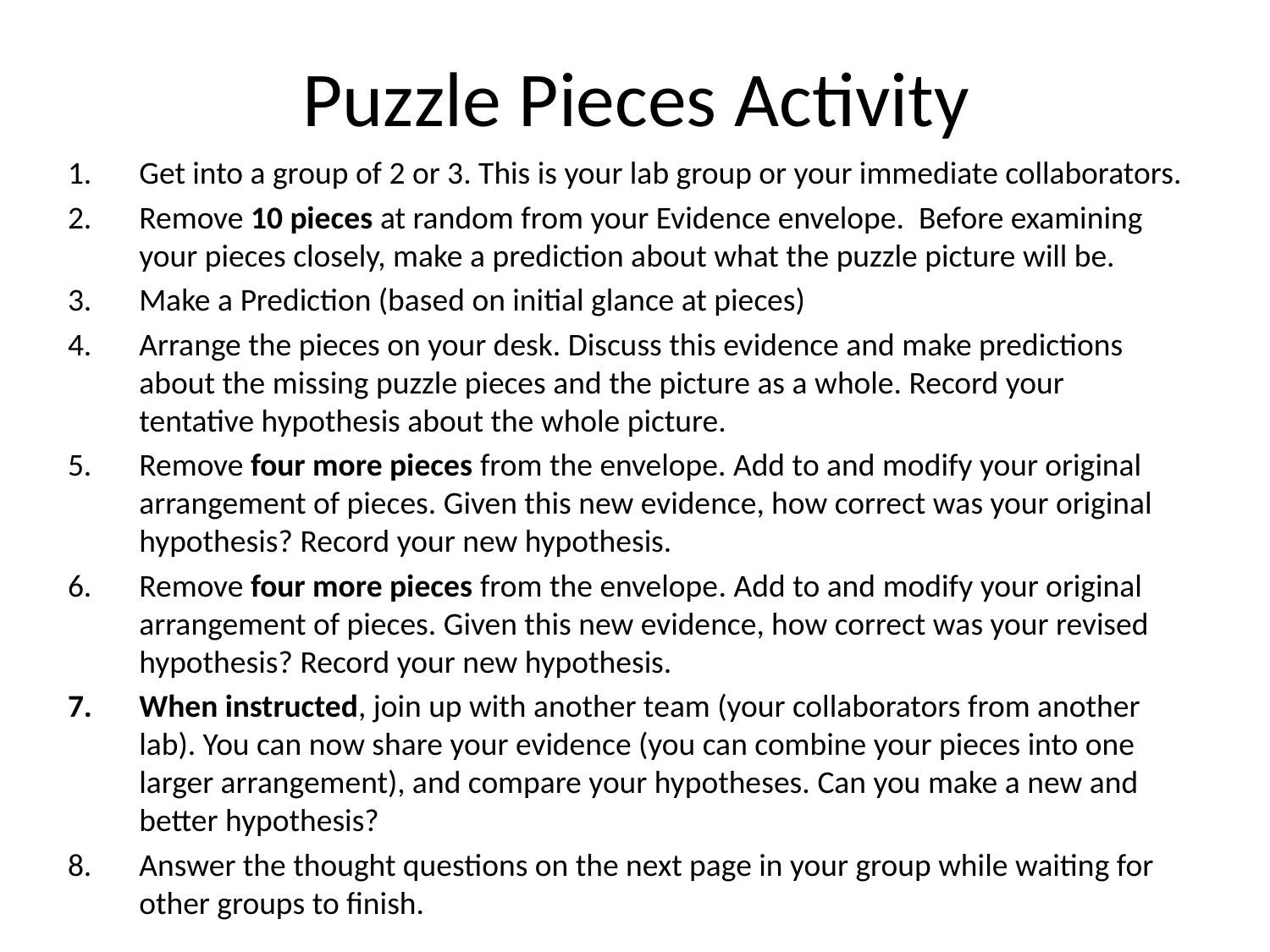

# Puzzle Pieces Activity
Get into a group of 2 or 3. This is your lab group or your immediate collaborators.
Remove 10 pieces at random from your Evidence envelope.  Before examining your pieces closely, make a prediction about what the puzzle picture will be.
Make a Prediction (based on initial glance at pieces)
Arrange the pieces on your desk. Discuss this evidence and make predictions about the missing puzzle pieces and the picture as a whole. Record your tentative hypothesis about the whole picture.
Remove four more pieces from the envelope. Add to and modify your original arrangement of pieces. Given this new evidence, how correct was your original hypothesis? Record your new hypothesis.
Remove four more pieces from the envelope. Add to and modify your original arrangement of pieces. Given this new evidence, how correct was your revised hypothesis? Record your new hypothesis.
When instructed, join up with another team (your collaborators from another lab). You can now share your evidence (you can combine your pieces into one larger arrangement), and compare your hypotheses. Can you make a new and better hypothesis?
Answer the thought questions on the next page in your group while waiting for other groups to finish.